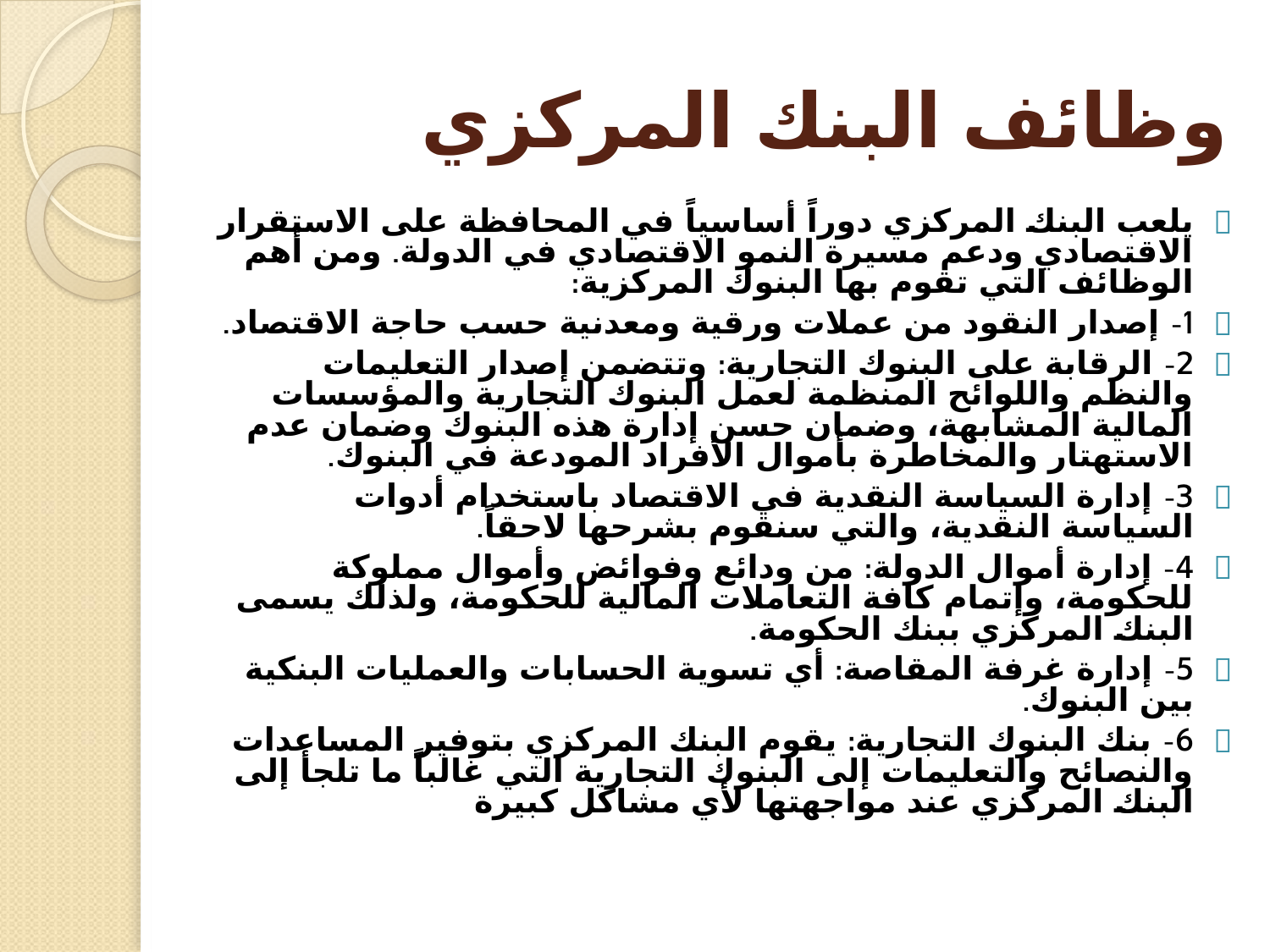

# وظائف البنك المركزي
يلعب البنك المركزي دوراً أساسياً في المحافظة على الاستقرار الاقتصادي ودعم مسيرة النمو الاقتصادي في الدولة. ومن أهم الوظائف التي تقوم بها البنوك المركزية:
1- إصدار النقود من عملات ورقية ومعدنية حسب حاجة الاقتصاد.
2- الرقابة على البنوك التجارية: وتتضمن إصدار التعليمات والنظم واللوائح المنظمة لعمل البنوك التجارية والمؤسسات المالية المشابهة، وضمان حسن إدارة هذه البنوك وضمان عدم الاستهتار والمخاطرة بأموال الأفراد المودعة في البنوك.
3- إدارة السياسة النقدية في الاقتصاد باستخدام أدوات السياسة النقدية، والتي سنقوم بشرحها لاحقاً.
4- إدارة أموال الدولة: من ودائع وفوائض وأموال مملوكة للحكومة، وإتمام كافة التعاملات المالية للحكومة، ولذلك يسمى البنك المركزي ببنك الحكومة.
5- إدارة غرفة المقاصة: أي تسوية الحسابات والعمليات البنكية بين البنوك.
6- بنك البنوك التجارية: يقوم البنك المركزي بتوفير المساعدات والنصائح والتعليمات إلى البنوك التجارية التي غالباً ما تلجأ إلى البنك المركزي عند مواجهتها لأي مشاكل كبيرة